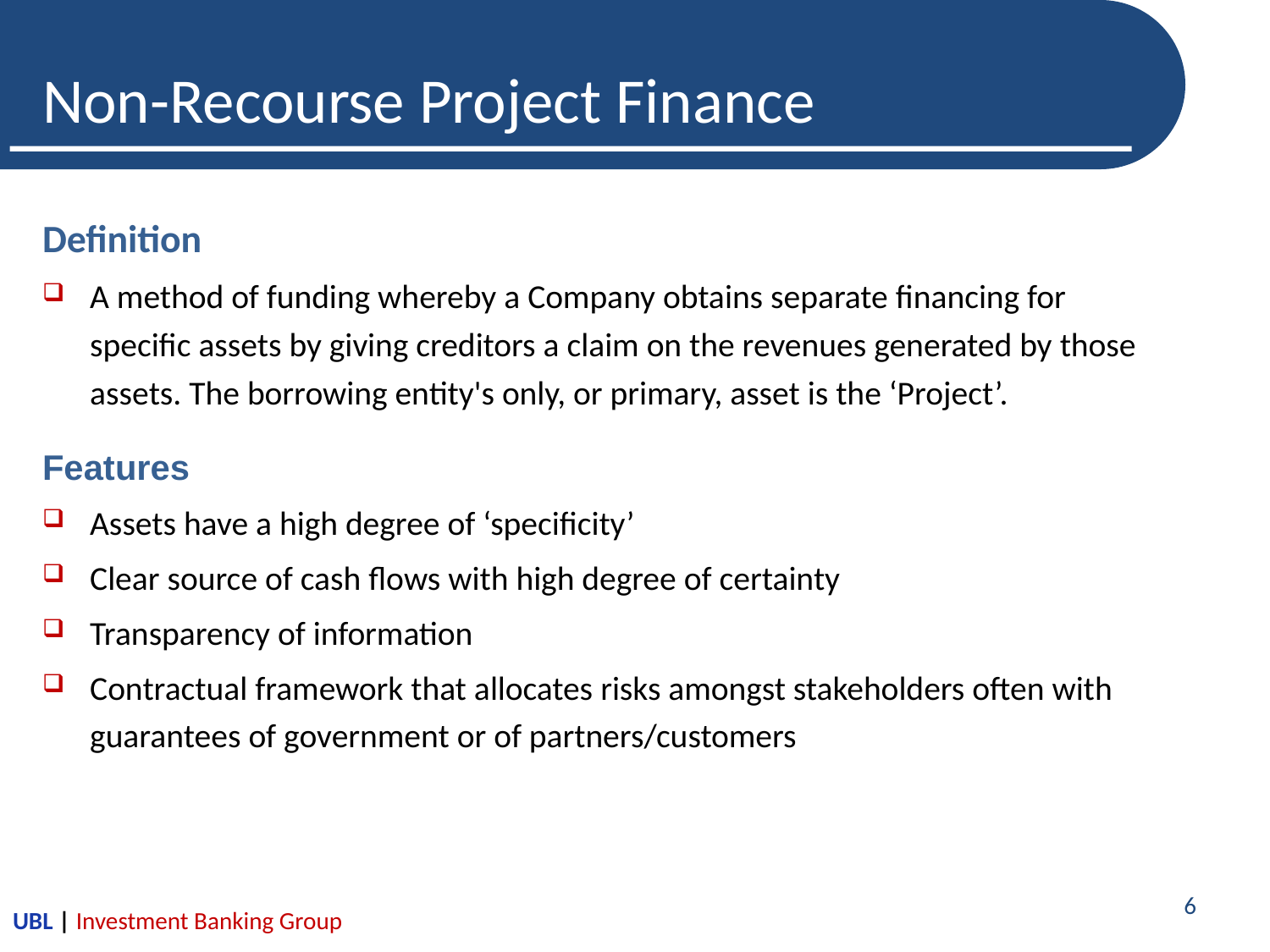

Non-Recourse Project Finance
Definition
A method of funding whereby a Company obtains separate financing for specific assets by giving creditors a claim on the revenues generated by those assets. The borrowing entity's only, or primary, asset is the ‘Project’.
Features
Assets have a high degree of ‘specificity’
Clear source of cash flows with high degree of certainty
Transparency of information
Contractual framework that allocates risks amongst stakeholders often with guarantees of government or of partners/customers

6
UBL | Investment Banking Group